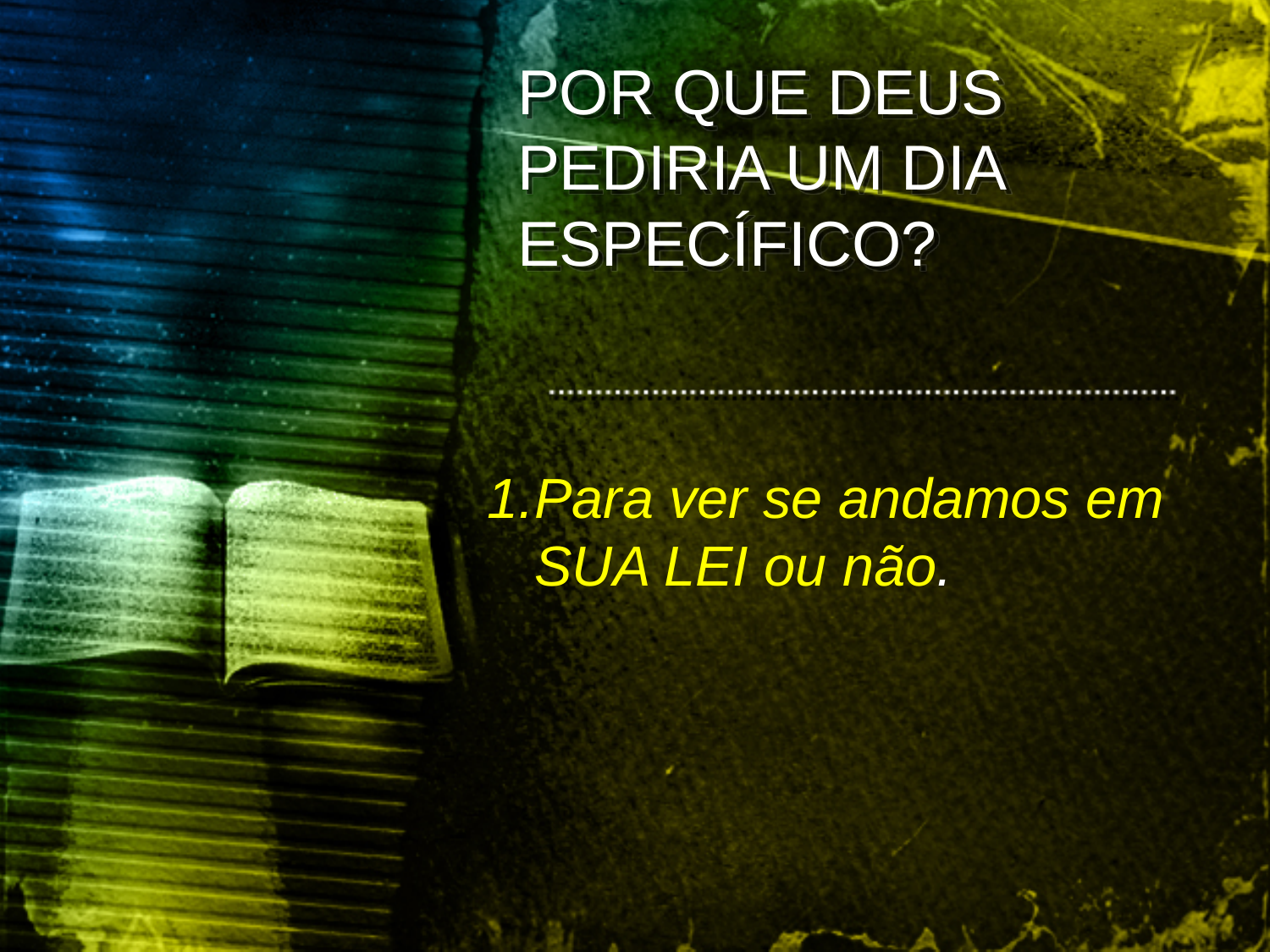

POR QUE DEUS PEDIRIA UM DIA ESPECÍFICO?
Para ver se andamos em SUA LEI ou não.